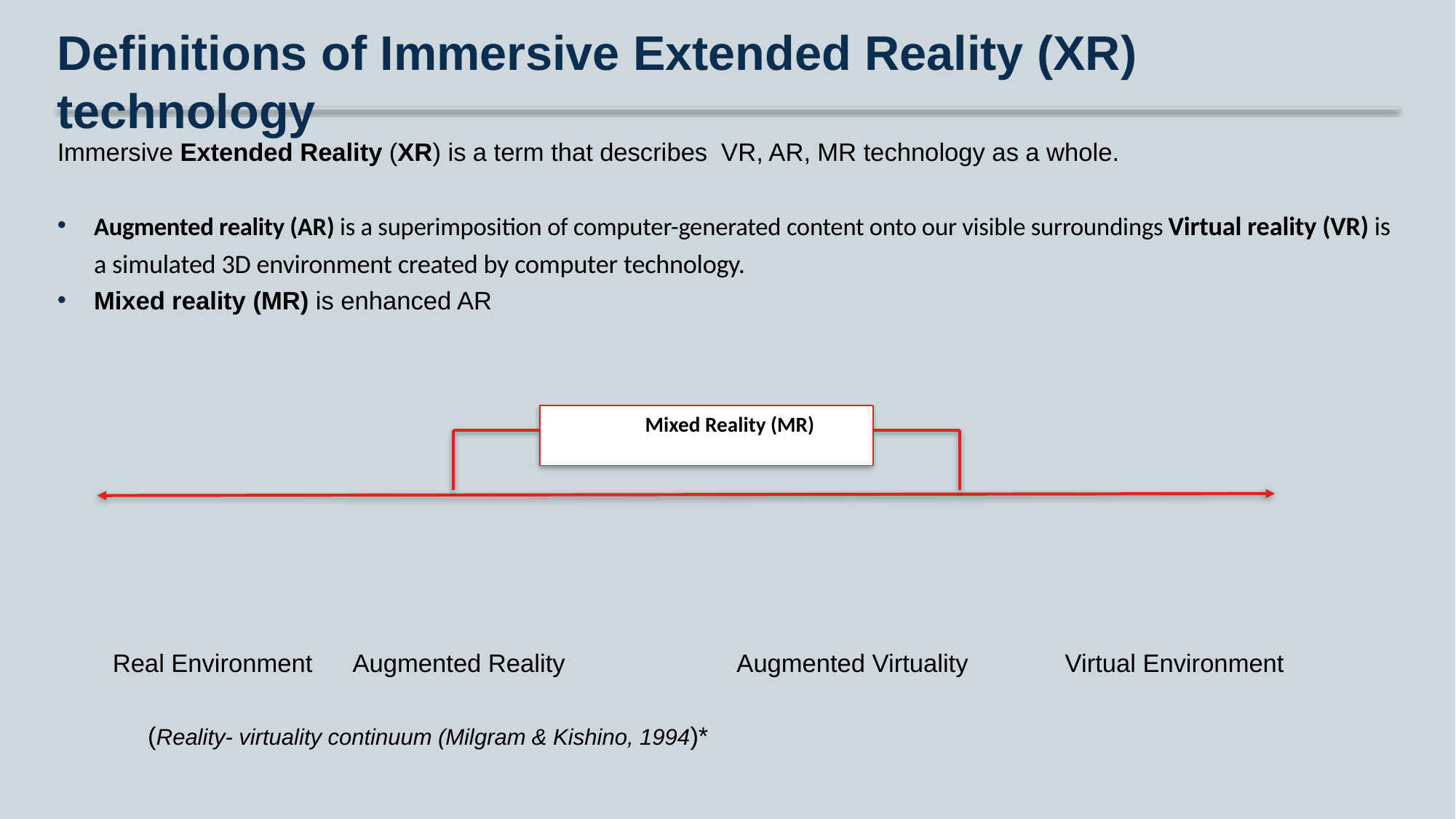

# Definitions of Immersive Extended Reality (XR) technology
Immersive Extended Reality (XR) is a term that describes  VR, AR, MR technology as a whole.

Augmented reality (AR) is a superimposition of computer-generated content onto our visible surroundings Virtual reality (VR) is a simulated 3D environment created by computer technology.
Mixed reality (MR) is enhanced AR

        Real Environment      Augmented Reality                         Augmented Virtuality              Virtual Environment

										(Reality- virtuality continuum (Milgram & Kishino, 1994)*

                    Mixed Reality (MR)